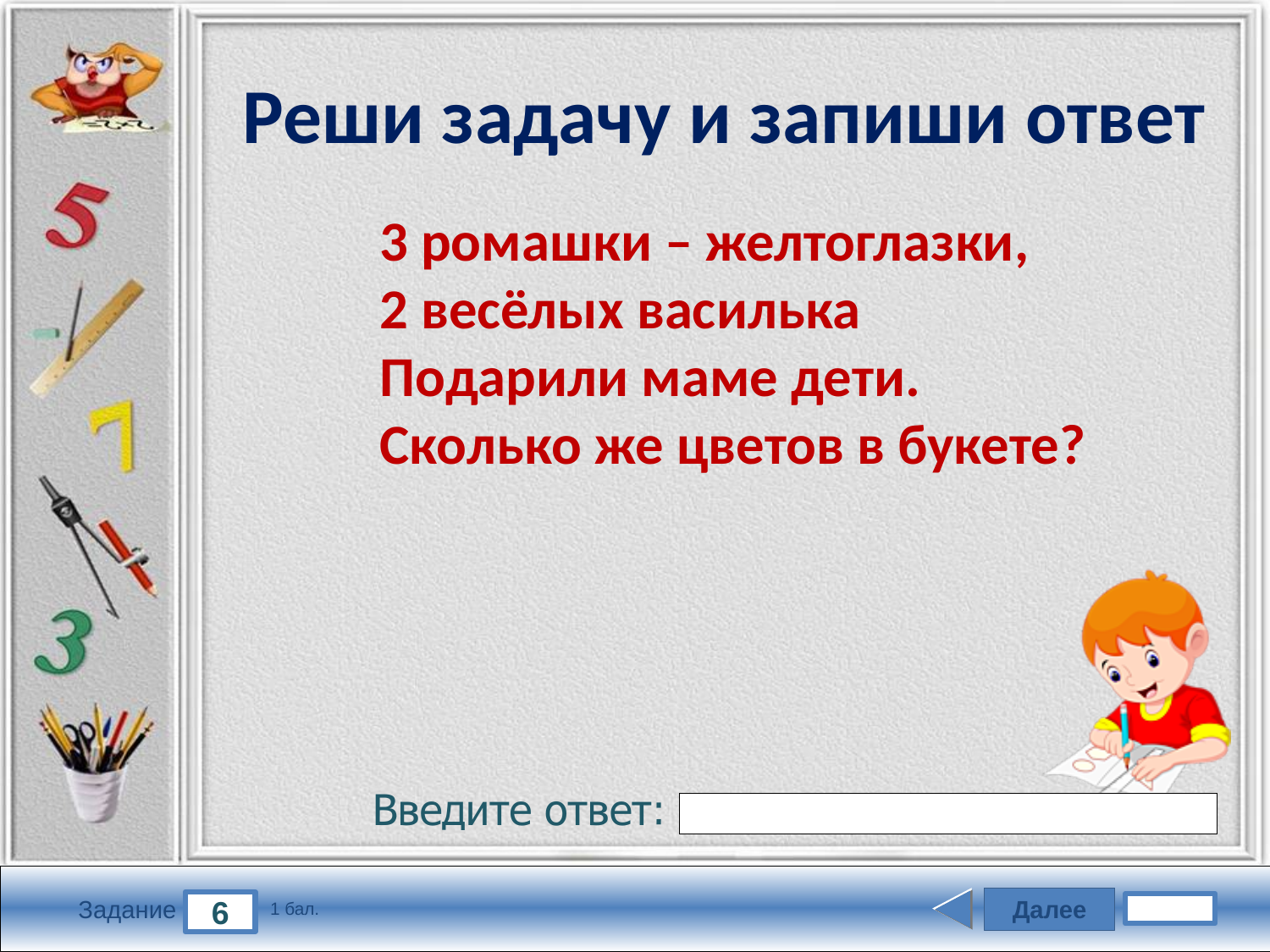

Реши задачу и запиши ответ
3 ромашки – желтоглазки,
2 весёлых василька
Подарили маме дети.
Сколько же цветов в букете?
Введите ответ:

Далее
6
Задание

1 бал.